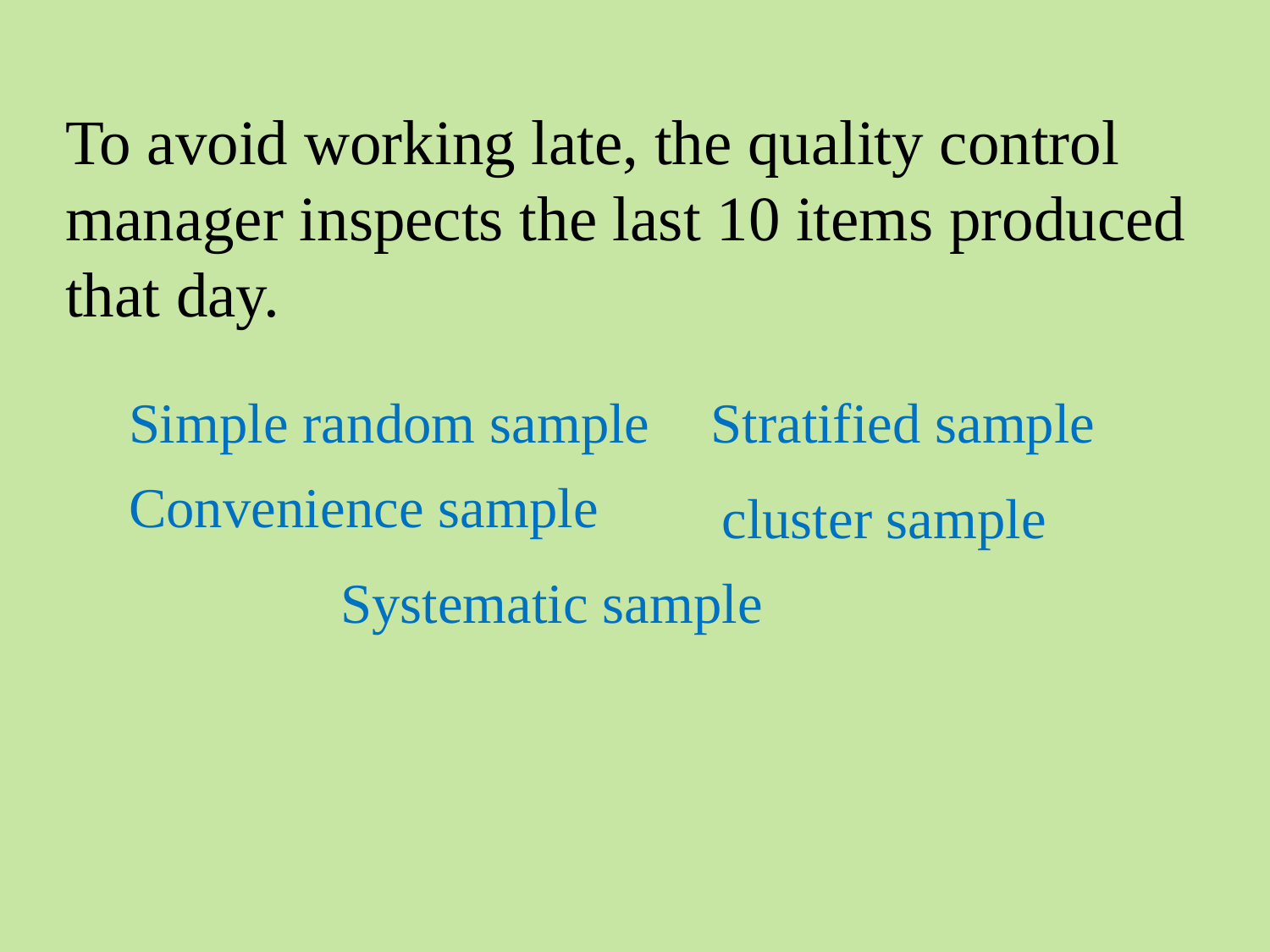

To avoid working late, the quality control manager inspects the last 10 items produced that day.
Simple random sample
Stratified sample
Convenience sample
cluster sample
Systematic sample